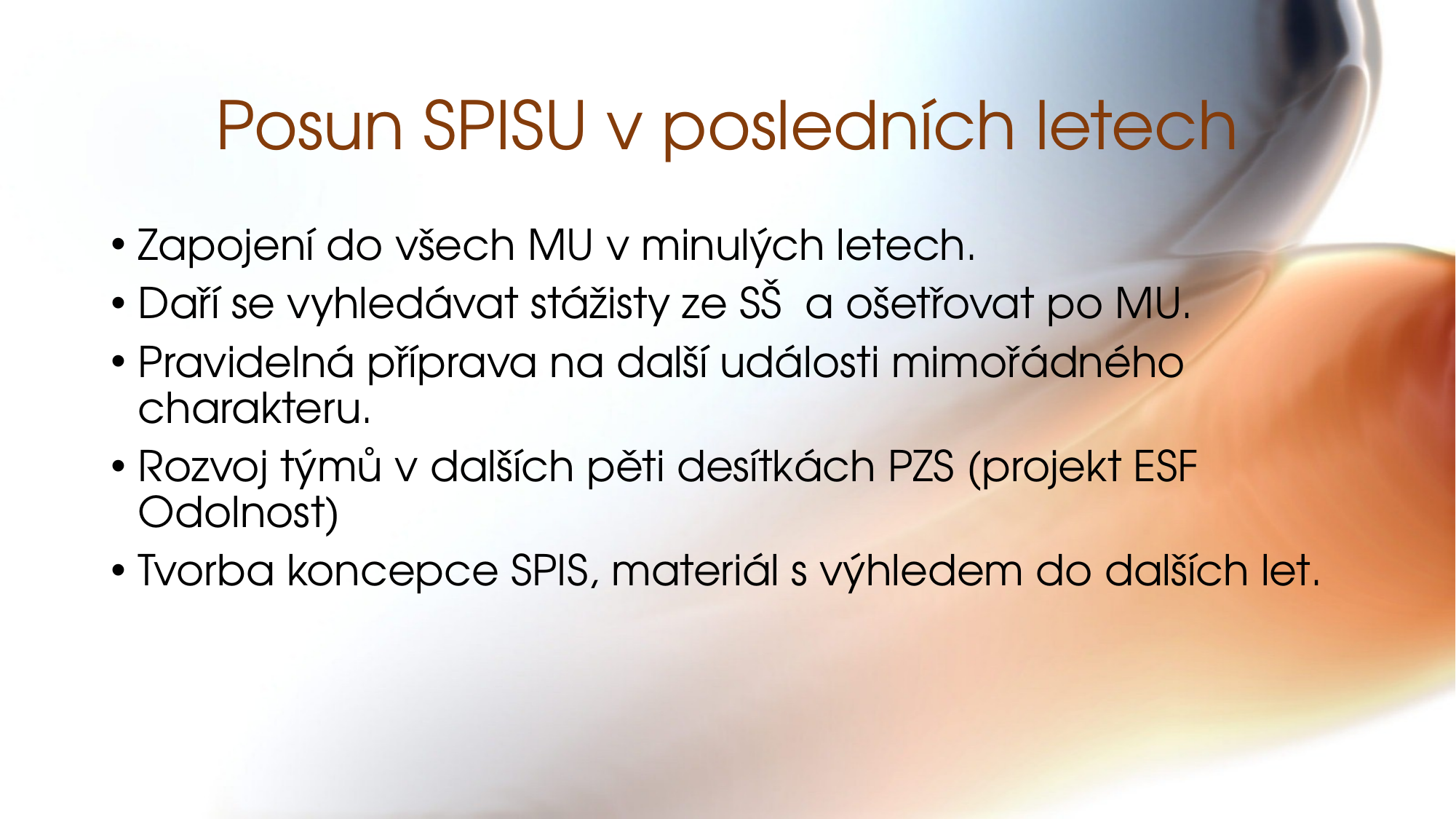

# Posun SPISU v posledních letech
Zapojení do všech MU v minulých letech.
Daří se vyhledávat stážisty ze SŠ  a ošetřovat po MU.
Pravidelná příprava na další události mimořádného charakteru.
Rozvoj týmů v dalších pěti desítkách PZS (projekt ESF Odolnost)
Tvorba koncepce SPIS, materiál s výhledem do dalších let.